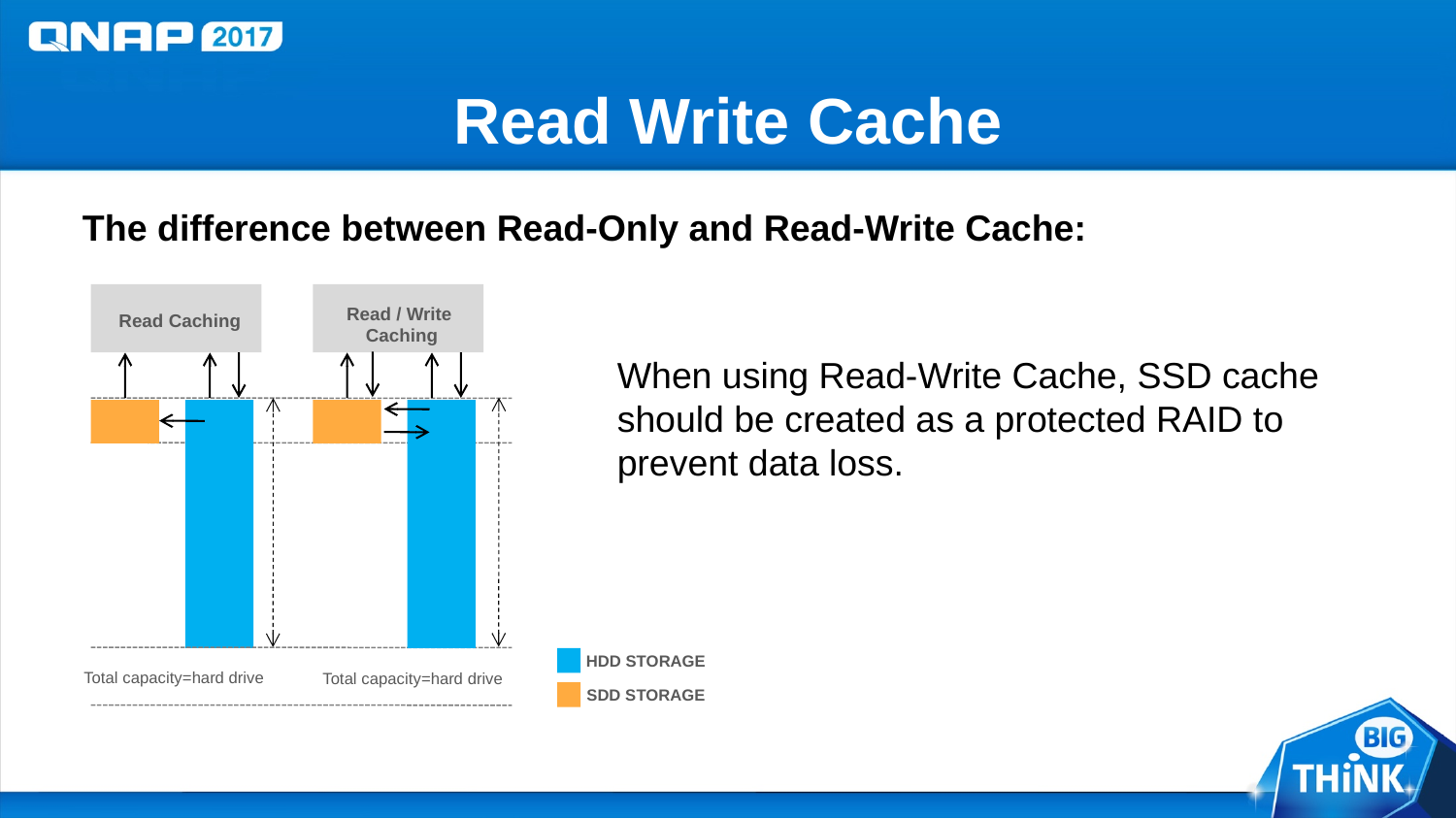

# Read Write Cache
The difference between Read-Only and Read-Write Cache:

Read Caching
Read / Write
 Caching
HDD STORAGE
Total capacity=hard drive

SDD STORAGE

When using Read-Write Cache, SSD cache should be created as a protected RAID to prevent data loss.

Total capacity=hard drive